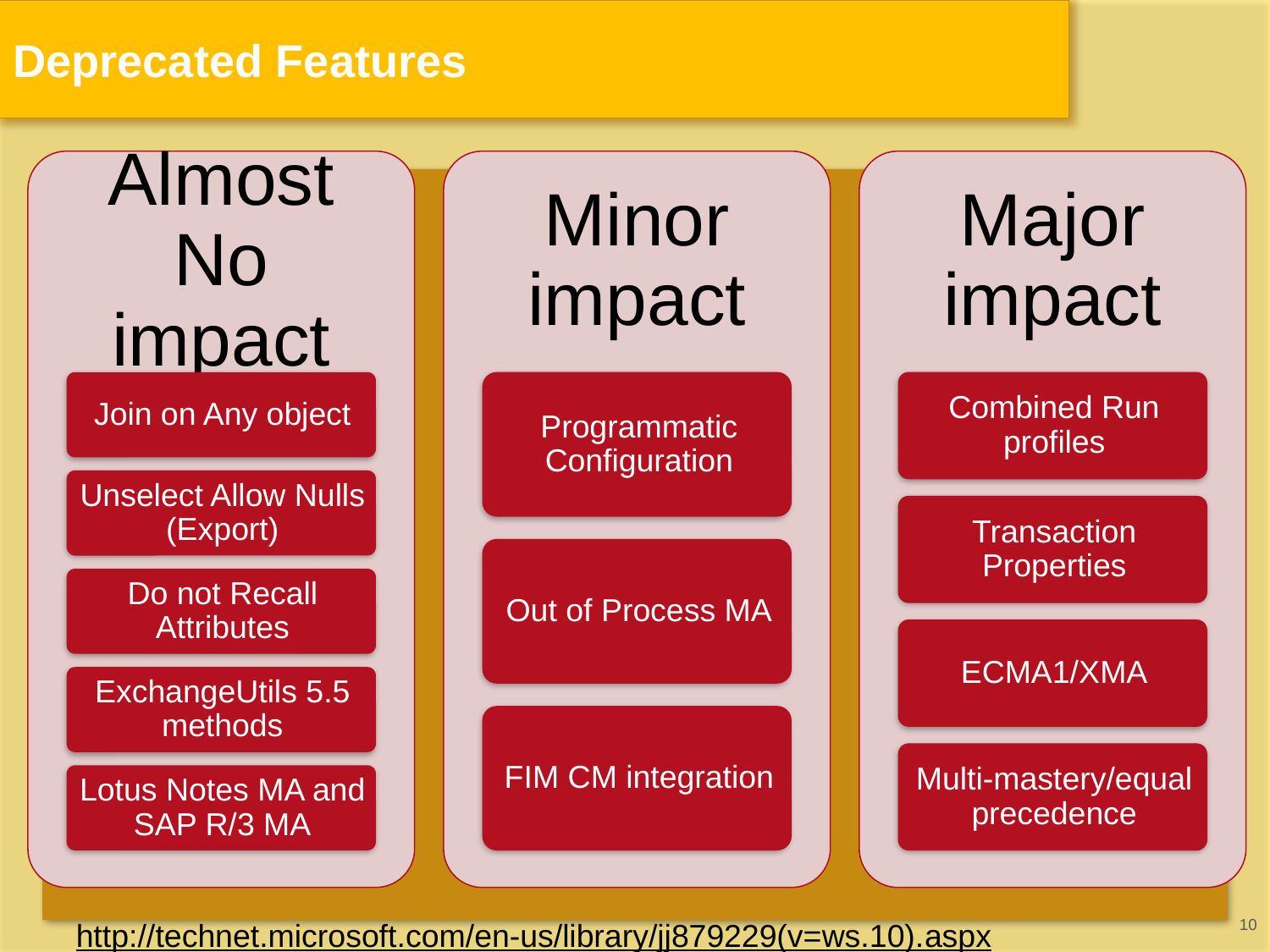

Deprecated Features
Almost No impact
Join on Any object
Unselect Allow Nulls (Export)
Do not Recall Attributes
ExchangeUtils 5.5 methods
Lotus Notes MA and SAP R/3 MA
Minor impact
Programmatic Configuration
Out of Process MA
FIM CM integration
Major impact
Combined Run profiles
Transaction Properties
ECMA1/XMA
Multi-mastery/equal precedence
10
http://technet.microsoft.com/en-us/library/jj879229(v=ws.10).aspx